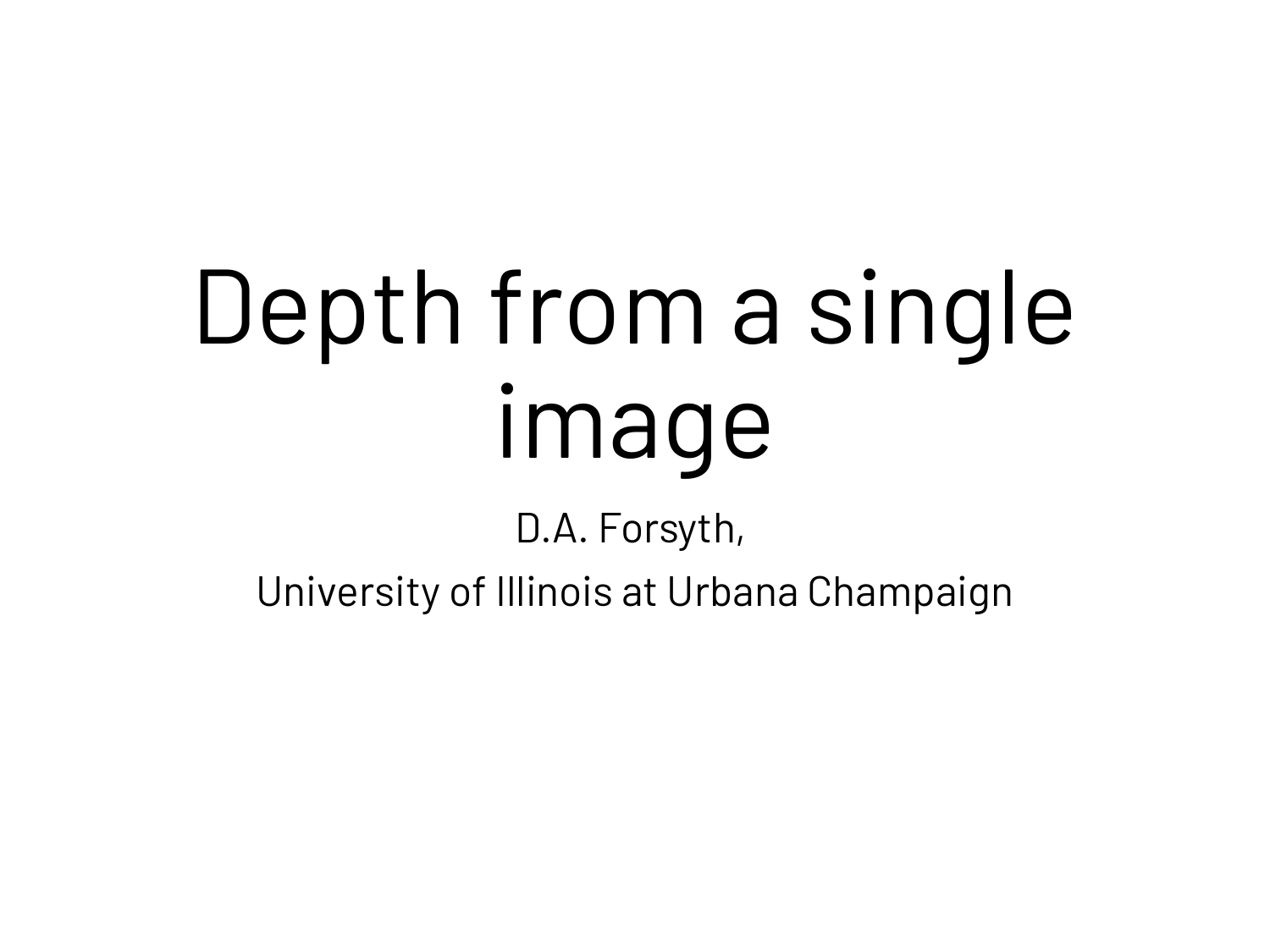

# Depth from a single image
D.A. Forsyth,
University of Illinois at Urbana Champaign